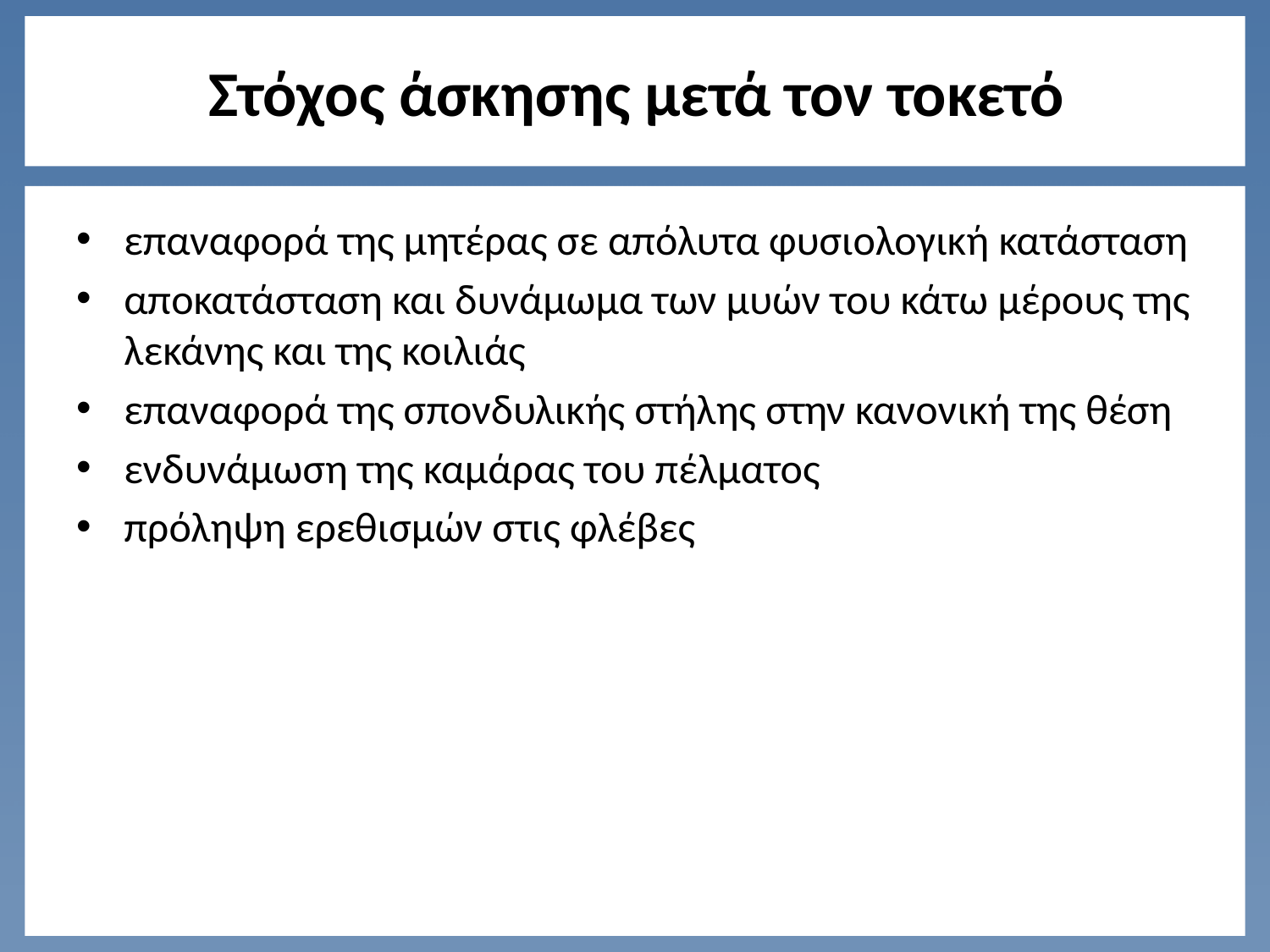

# Στόχος άσκησης μετά τον τοκετό
επαναφορά της μητέρας σε απόλυτα φυσιολογική κατάσταση
αποκατάσταση και δυνάμωμα των μυών του κάτω μέρους της λεκάνης και της κοιλιάς
επαναφορά της σπονδυλικής στήλης στην κανονική της θέση
ενδυνάμωση της καμάρας του πέλματος
πρόληψη ερεθισμών στις φλέβες